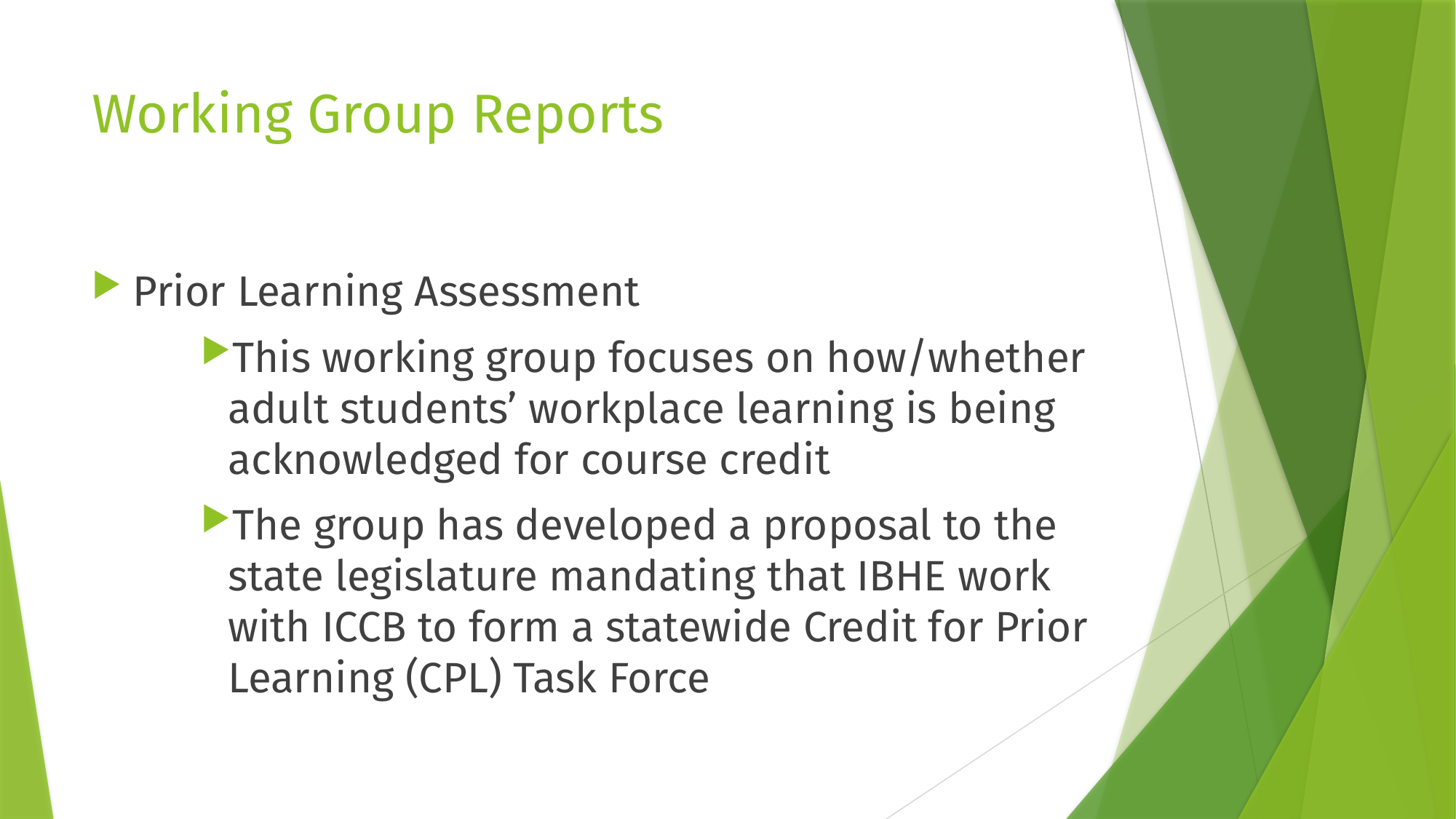

# Working Group Reports
Prior Learning Assessment
This working group focuses on how/whether adult students’ workplace learning is being acknowledged for course credit
The group has developed a proposal to the state legislature mandating that IBHE work with ICCB to form a statewide Credit for Prior Learning (CPL) Task Force